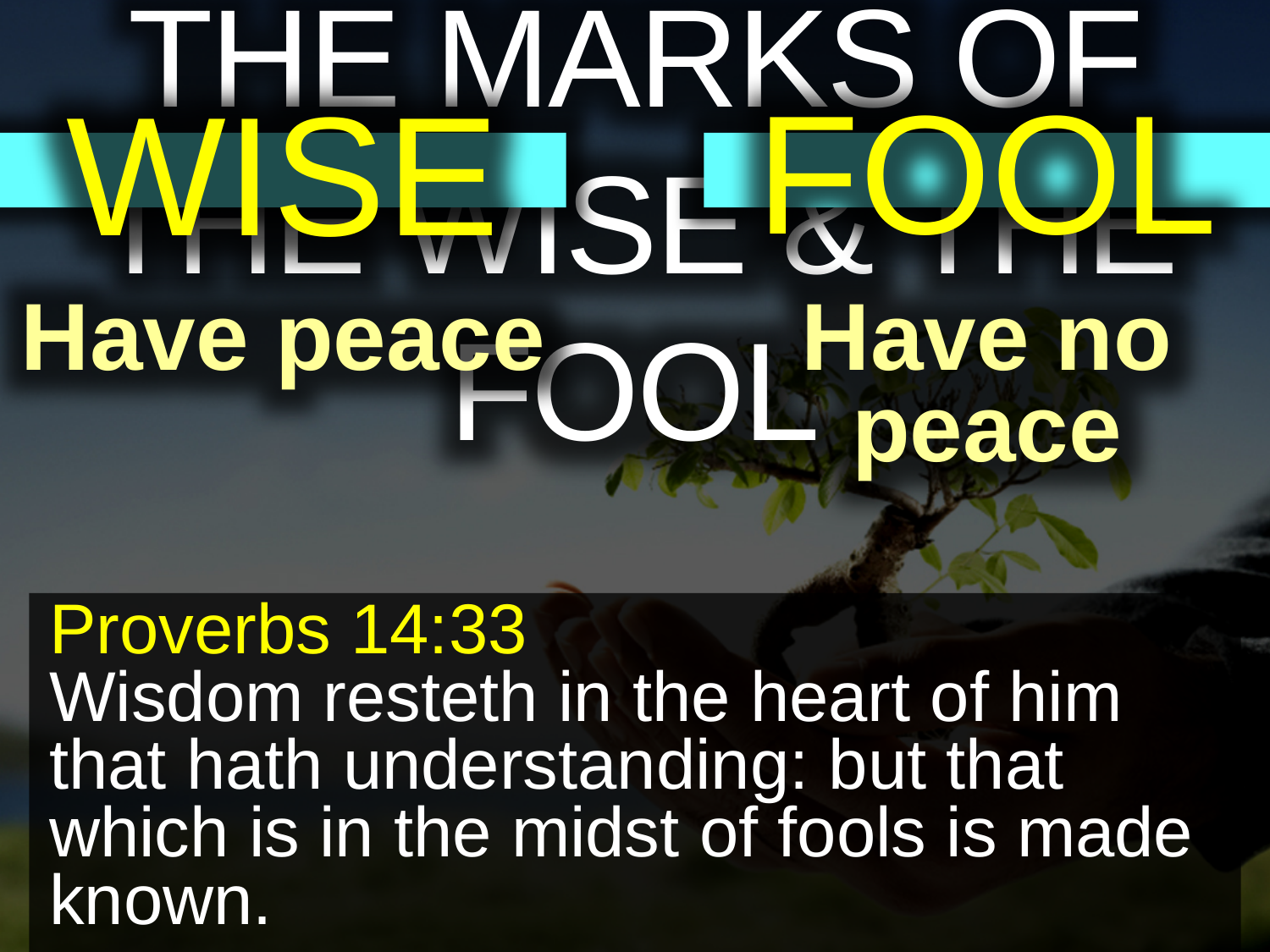

THE MARKS OF THE WISE & THE FOOL
FOOL
WISE

Have peace
Have no peace
Proverbs 14:33
Wisdom resteth in the heart of him that hath understanding: but that which is in the midst of fools is made known.